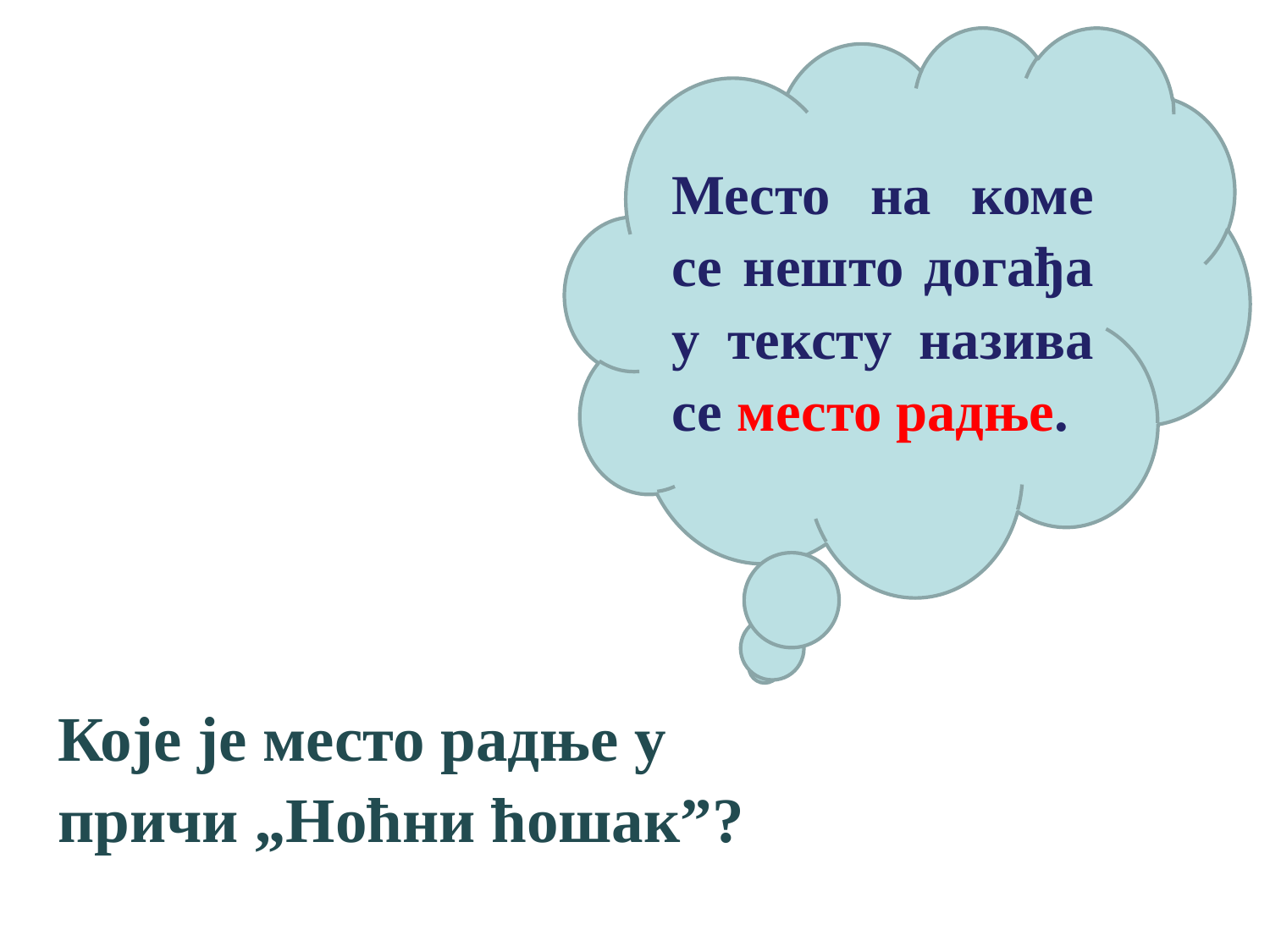

Место на коме се нешто догађа у тексту назива се место радње.

Које је место радње у причи „Ноћни ћошак”?